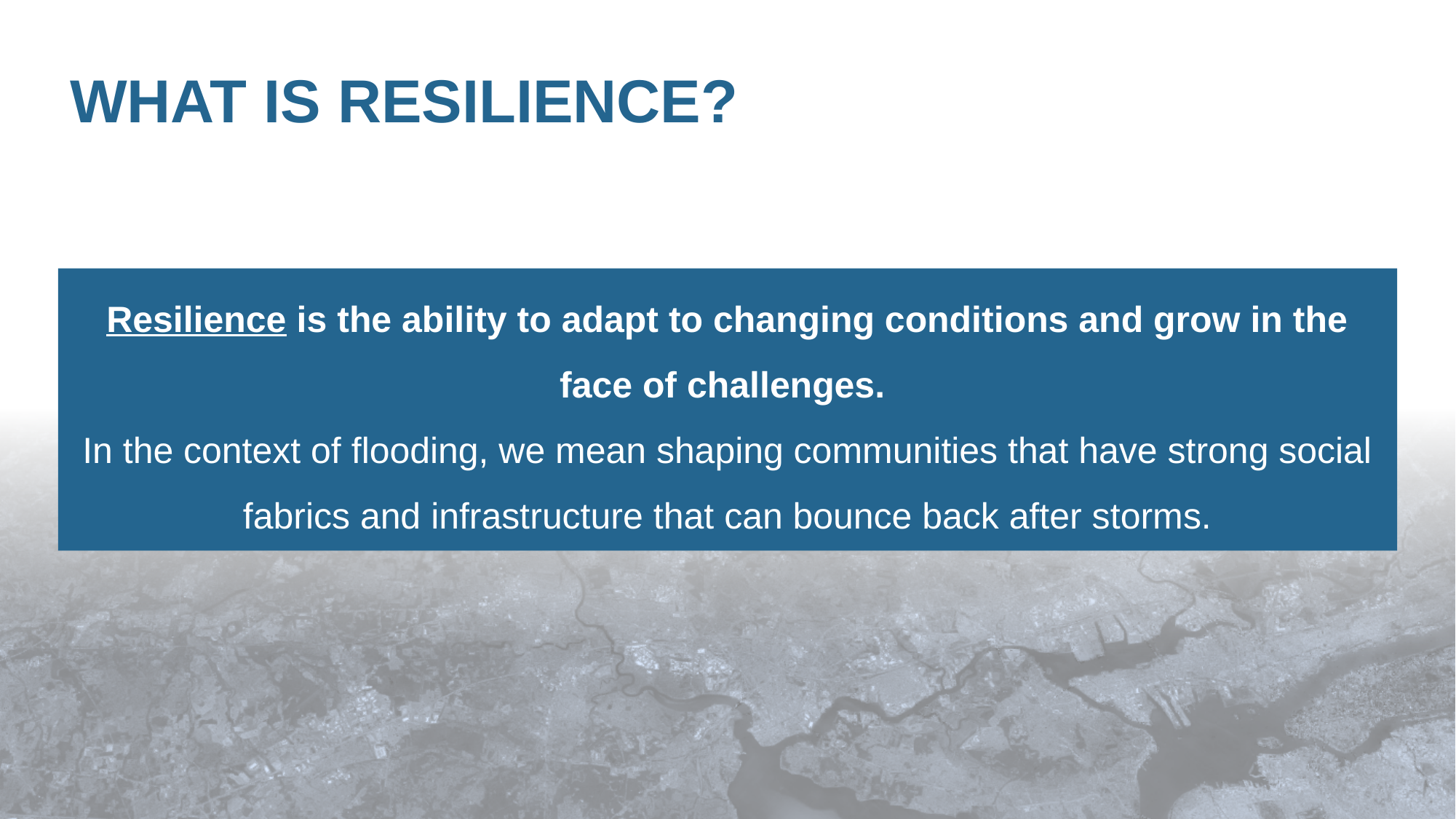

WHAT IS RESILIENCE?
Resilience is the ability to adapt to changing conditions and grow in the face of challenges.
In the context of flooding, we mean shaping communities that have strong social fabrics and infrastructure that can bounce back after storms.